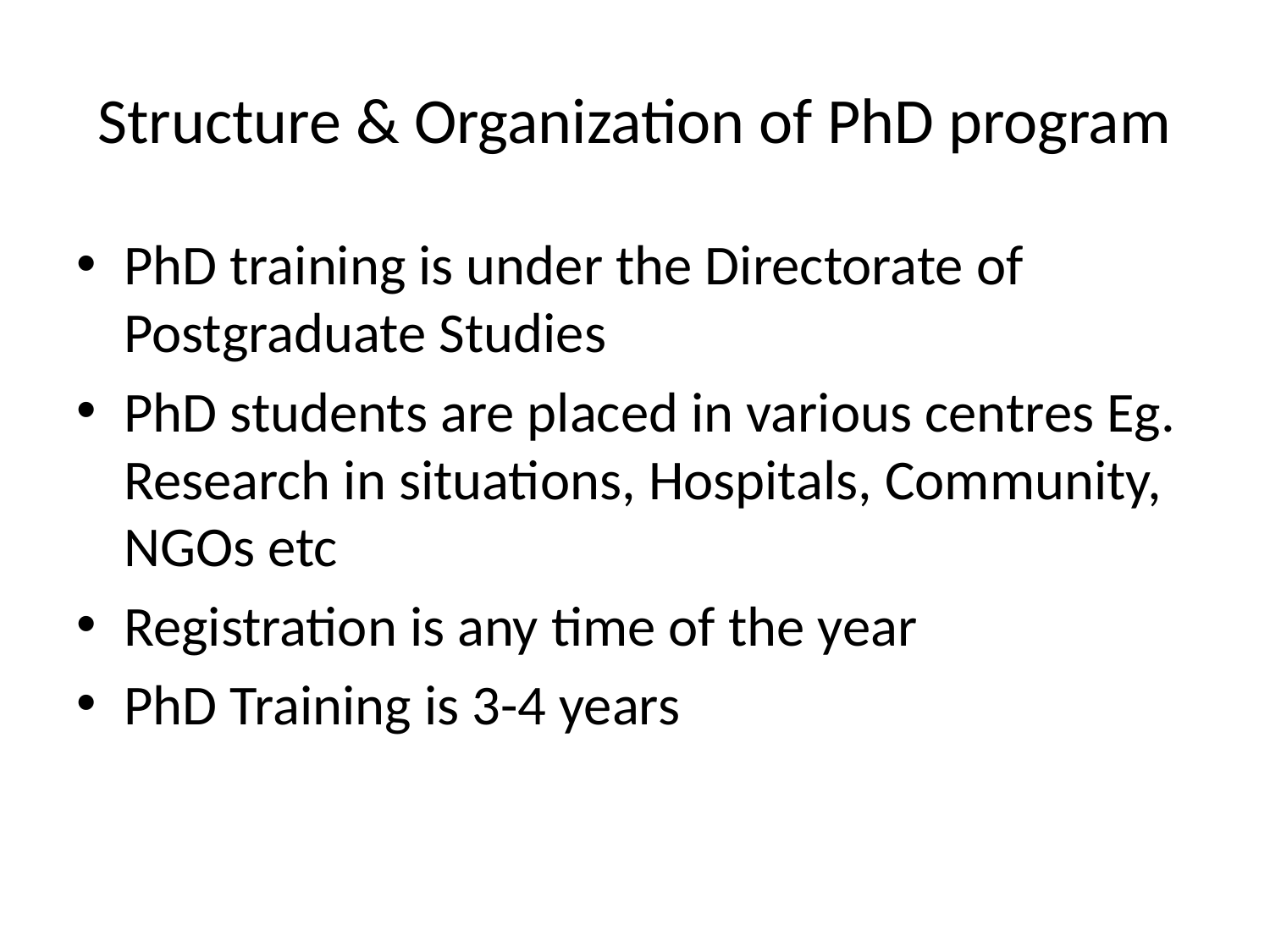

# Structure & Organization of PhD program
PhD training is under the Directorate of Postgraduate Studies
PhD students are placed in various centres Eg. Research in situations, Hospitals, Community, NGOs etc
Registration is any time of the year
PhD Training is 3-4 years